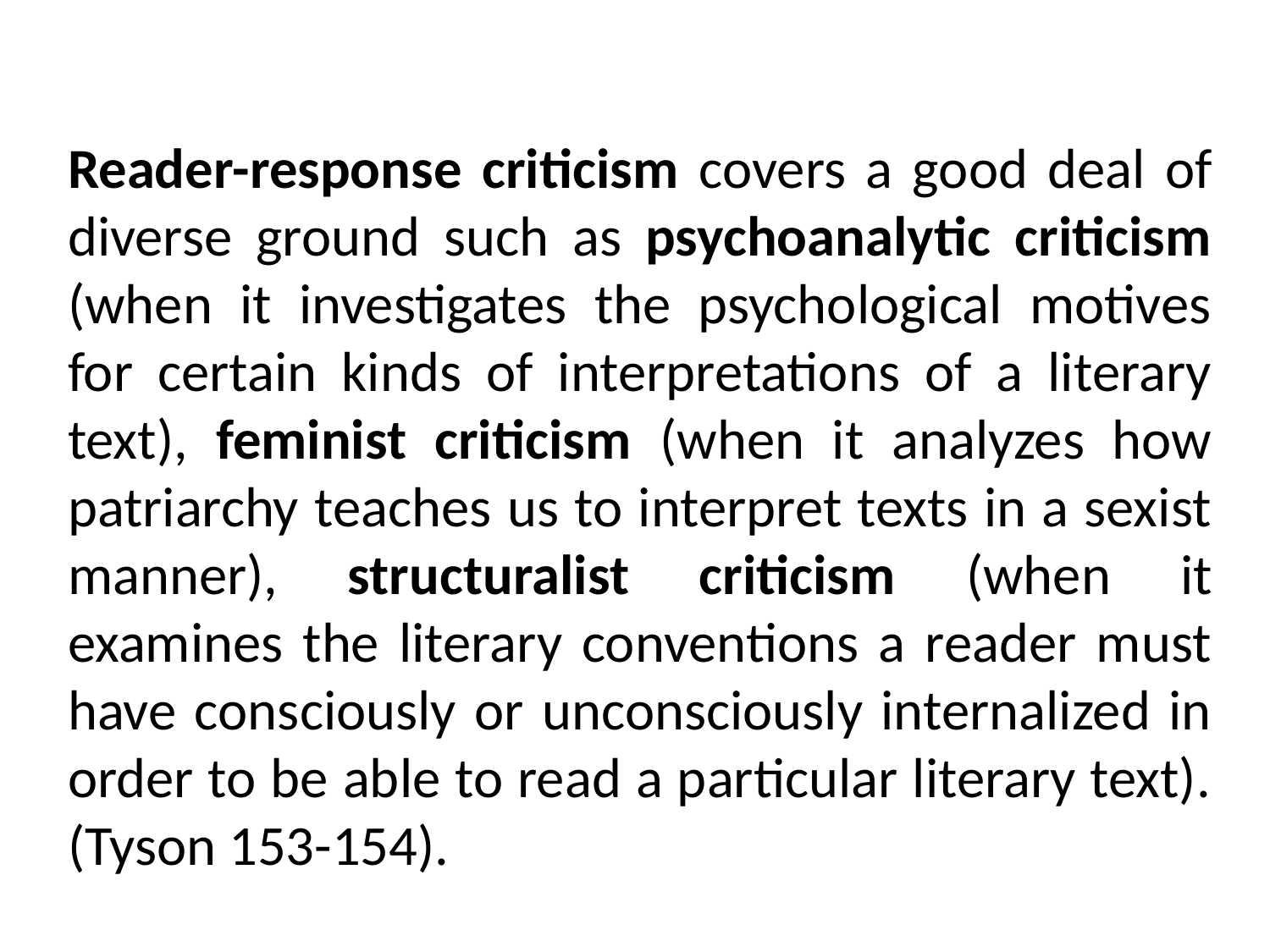

Reader-response criticism covers a good deal of diverse ground such as psychoanalytic criticism (when it investigates the psychological motives for certain kinds of interpretations of a literary text), feminist criticism (when it analyzes how patriarchy teaches us to interpret texts in a sexist manner), structuralist criticism (when it examines the literary conventions a reader must have consciously or unconsciously internalized in order to be able to read a particular literary text). (Tyson 153-154).